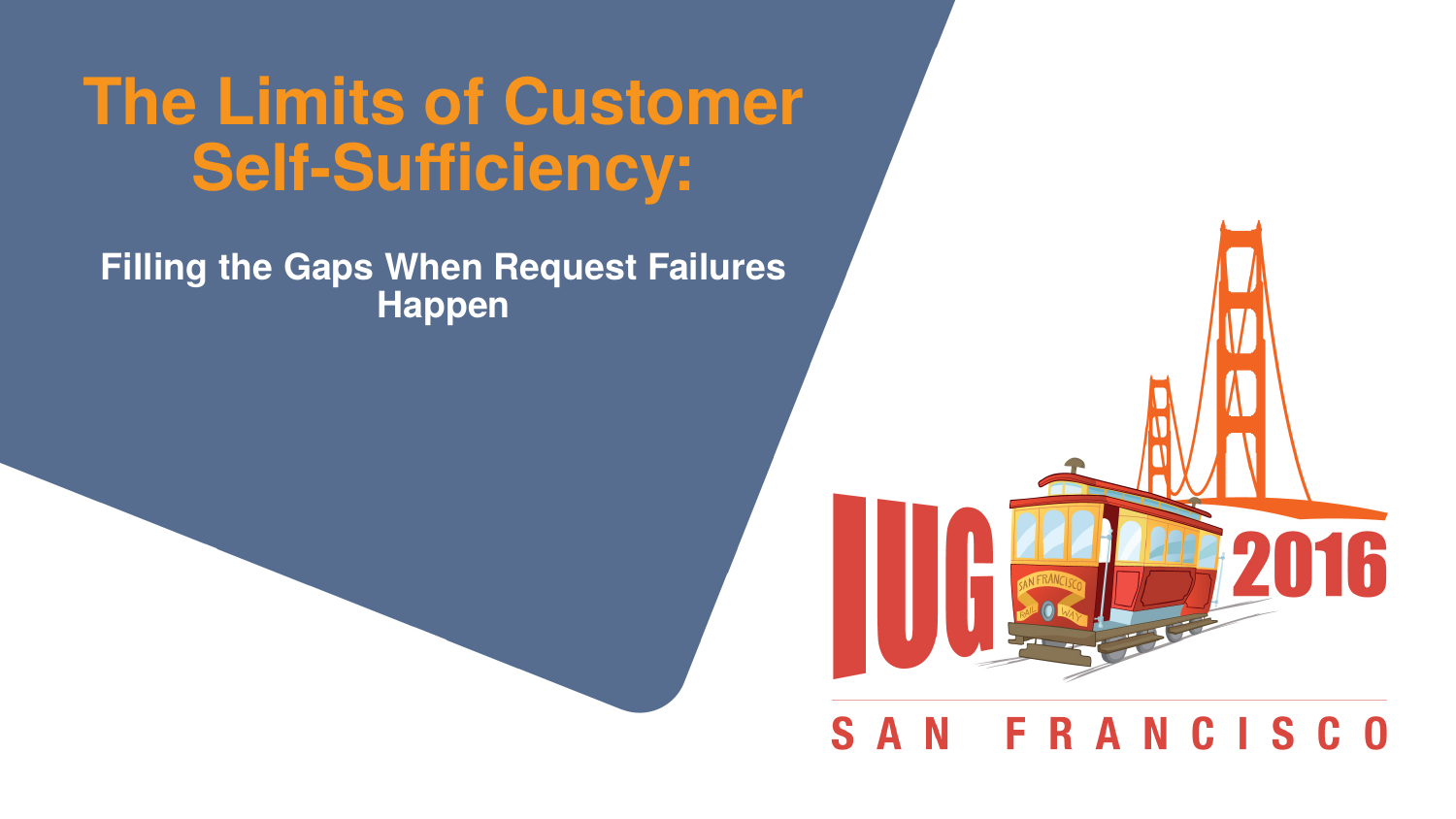

# The Limits of Customer Self-Sufficiency:
Filling the Gaps When Request Failures Happen